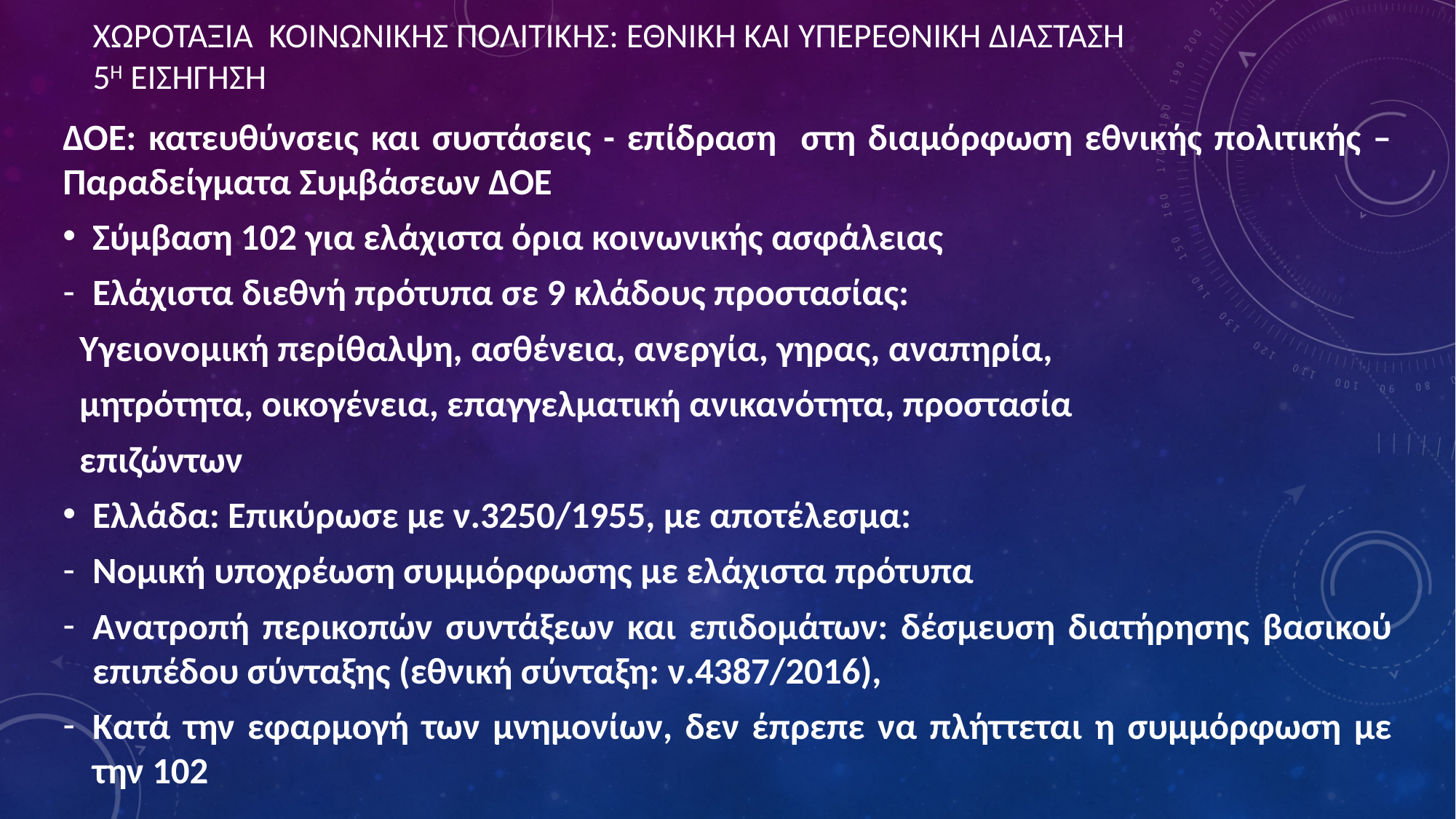

# ΧΩΡΟΤΑΞΙΑ  ΚΟΙΝΩΝΙΚΗΣ ΠΟΛΙΤΙΚΗΣ: ΕΘΝΙΚΗ ΚΑΙ ΥΠΕΡΕΘΝΙΚΗ ΔΙΑΣΤΑΣΗ 5η ΕΙΣΗΓΗΣΗ
ΔΟΕ: κατευθύνσεις και συστάσεις - επίδραση  στη διαμόρφωση εθνικής πολιτικής – Παραδείγματα Συμβάσεων ΔΟΕ
Σύμβαση 102 για ελάχιστα όρια κοινωνικής ασφάλειας
Ελάχιστα διεθνή πρότυπα σε 9 κλάδους προστασίας:
  Υγειονομική περίθαλψη, ασθένεια, ανεργία, γηρας, αναπηρία,
  μητρότητα, οικογένεια, επαγγελματική ανικανότητα, προστασία
  επιζώντων
Ελλάδα: Επικύρωσε με ν.3250/1955, με αποτέλεσμα:
Νομική υποχρέωση συμμόρφωσης με ελάχιστα πρότυπα
Ανατροπή περικοπών συντάξεων και επιδομάτων: δέσμευση διατήρησης βασικού επιπέδου σύνταξης (εθνική σύνταξη: ν.4387/2016),
Κατά την εφαρμογή των μνημονίων, δεν έπρεπε να πλήττεται η συμμόρφωση με την 102